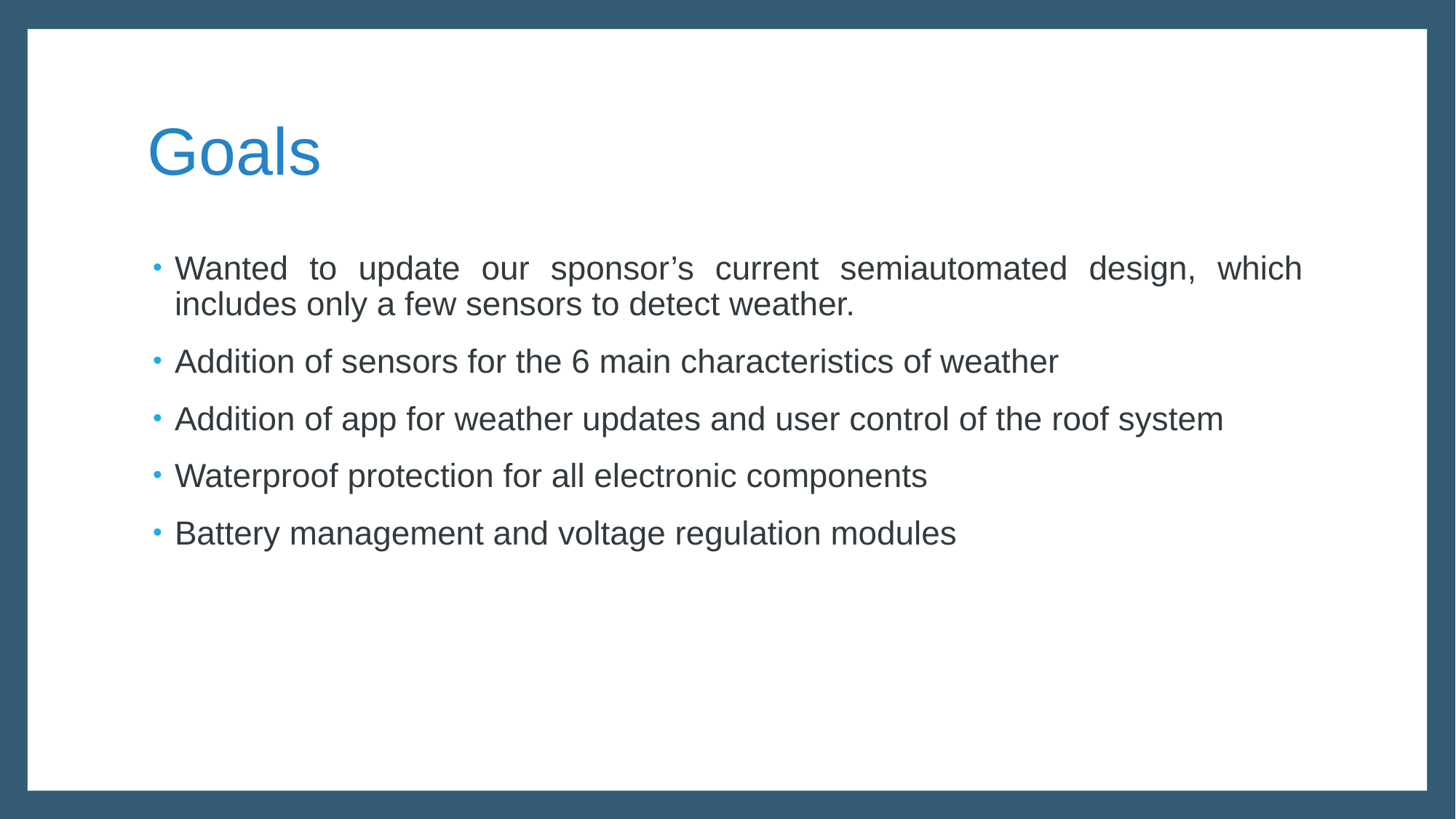

# Goals
Wanted to update our sponsor’s current semiautomated design, which includes only a few sensors to detect weather.
Addition of sensors for the 6 main characteristics of weather
Addition of app for weather updates and user control of the roof system
Waterproof protection for all electronic components
Battery management and voltage regulation modules